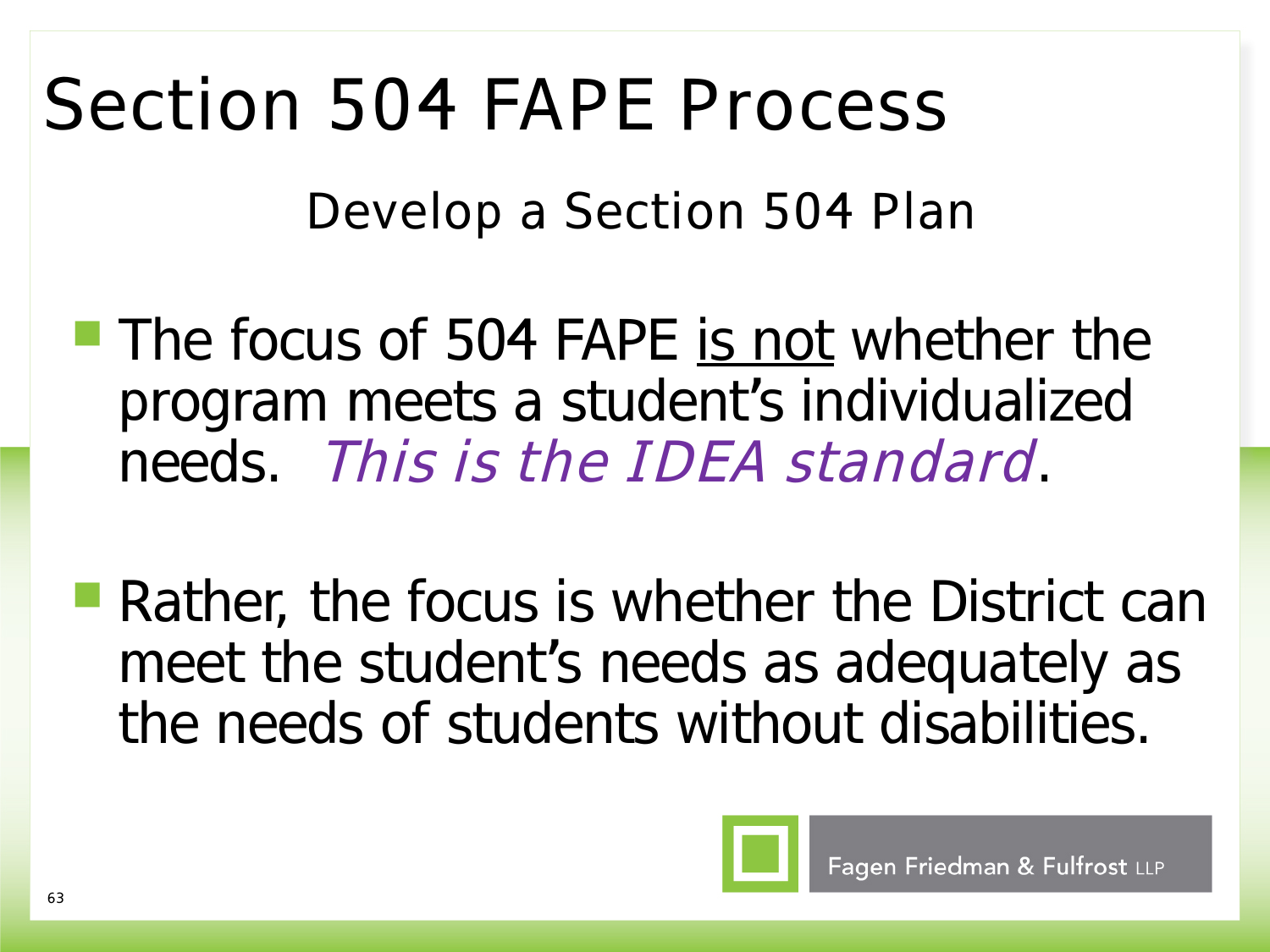

# Section 504 FAPE Process
Develop a Section 504 Plan

The focus of 504 FAPE is not whether the program meets a student’s individualized needs.  This is the IDEA standard.

Rather, the focus is whether the District can meet the student’s needs as adequately as the needs of students without disabilities.